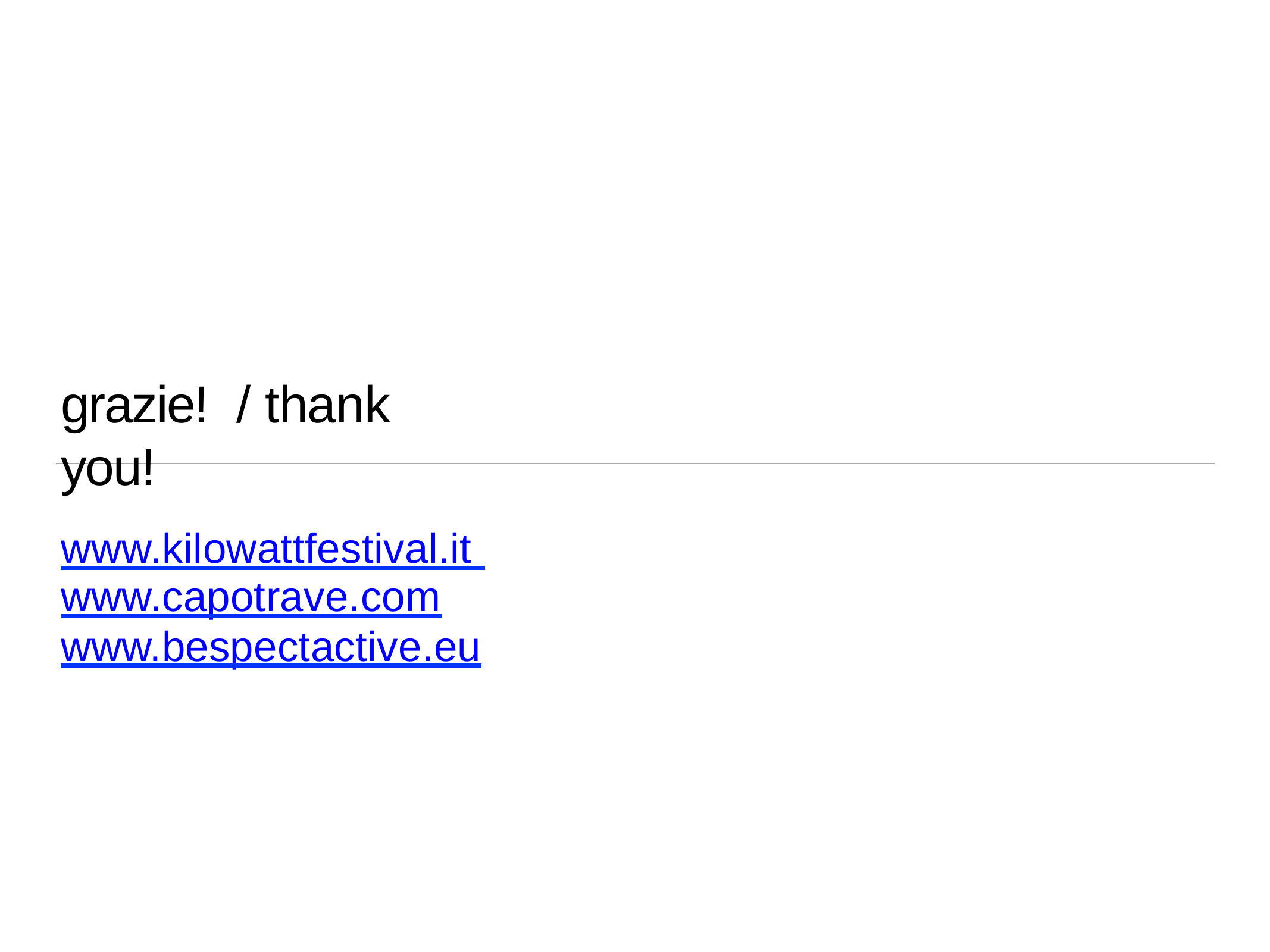

# grazie!	/ thank you!
www.kilowattfestival.it 	 www.capotrave.com
www.bespectactive.eu